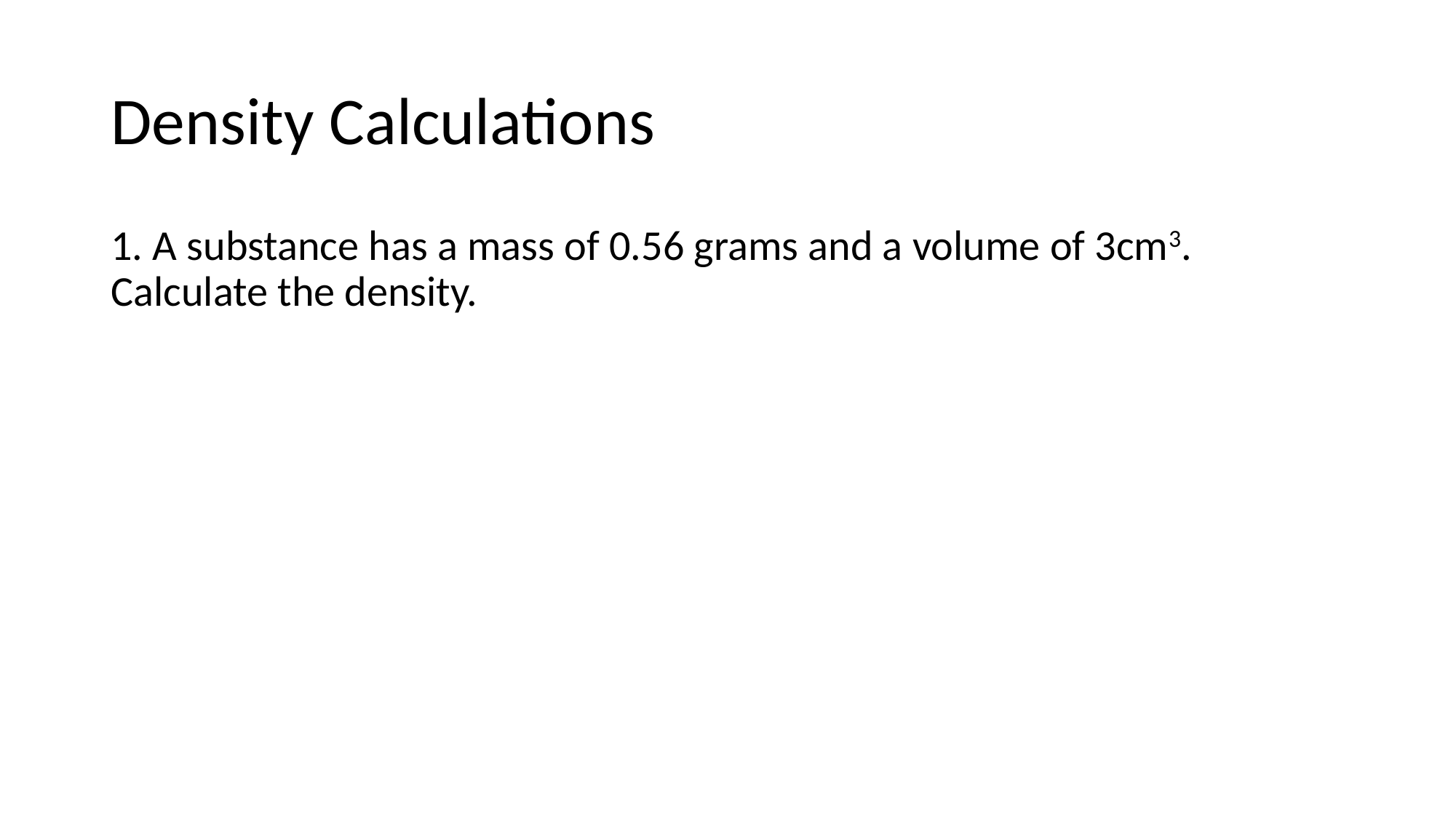

# Density Calculations
1. A substance has a mass of 0.56 grams and a volume of 3cm3. Calculate the density.